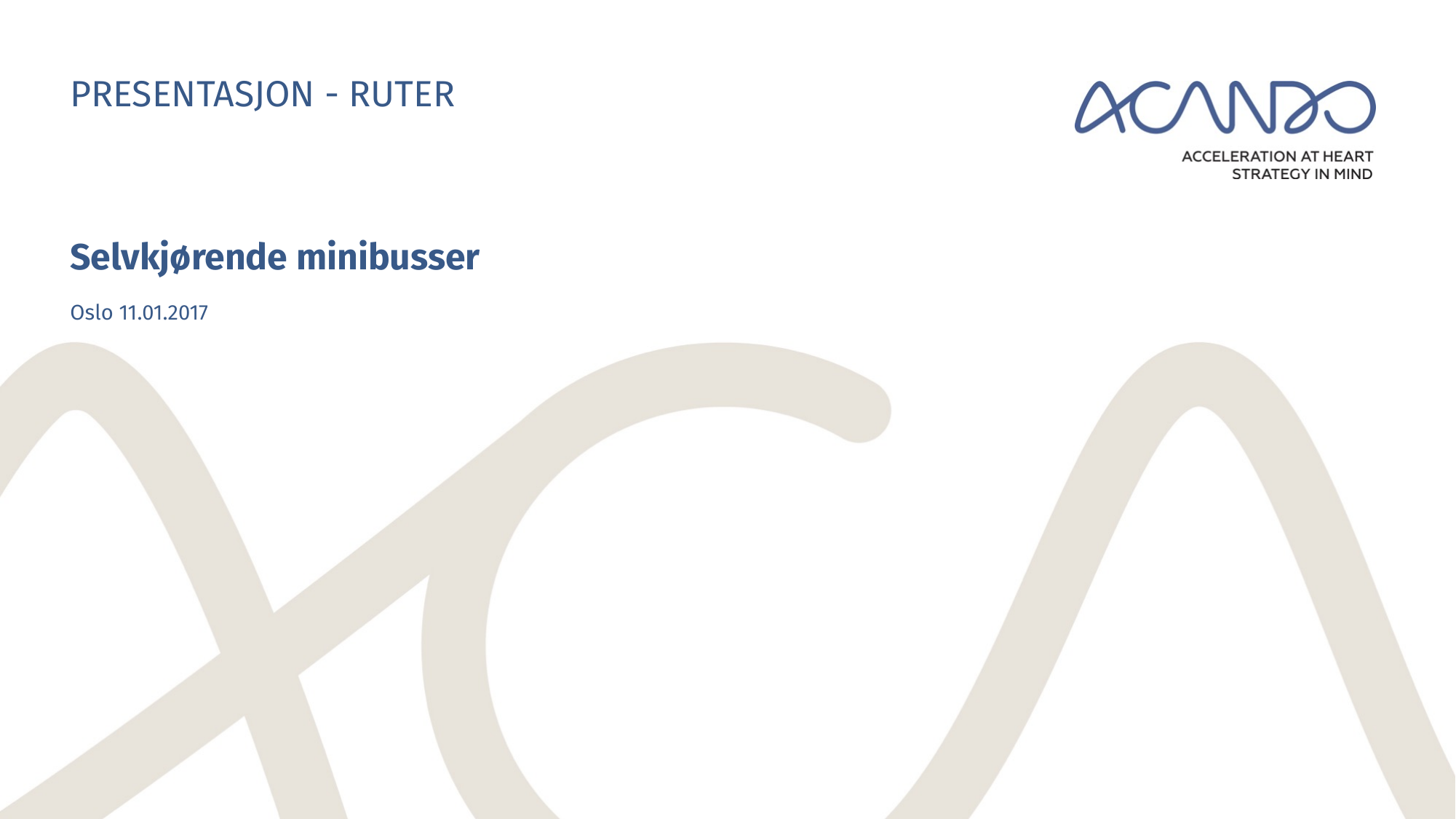

# Presentasjon - Ruter
Selvkjørende minibusser
Oslo 11.01.2017